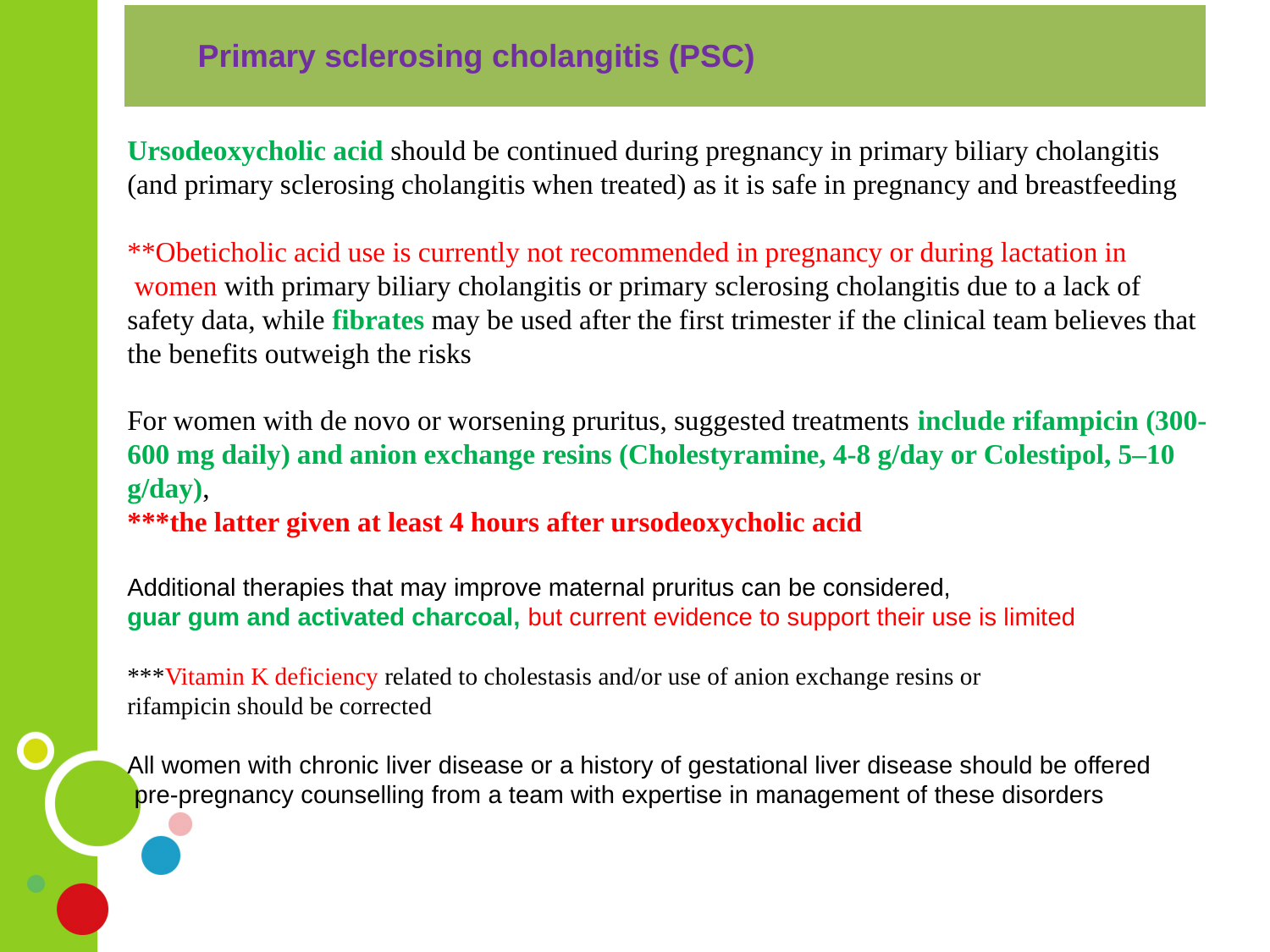

| Primary sclerosing cholangitis (PSC) |
| --- |
Ursodeoxycholic acid should be continued during pregnancy in primary biliary cholangitis
(and primary sclerosing cholangitis when treated) as it is safe in pregnancy and breastfeeding

**Obeticholic acid use is currently not recommended in pregnancy or during lactation in
 women with primary biliary cholangitis or primary sclerosing cholangitis due to a lack of
safety data, while fibrates may be used after the first trimester if the clinical team believes that the benefits outweigh the risks

For women with de novo or worsening pruritus, suggested treatments include rifampicin (300-600 mg daily) and anion exchange resins (Cholestyramine, 4-8 g/day or Colestipol, 5–10 g/day),
***the latter given at least 4 hours after ursodeoxycholic acid

Additional therapies that may improve maternal pruritus can be considered,
guar gum and activated charcoal, but current evidence to support their use is limited

***Vitamin K deficiency related to cholestasis and/or use of anion exchange resins or
rifampicin should be corrected

All women with chronic liver disease or a history of gestational liver disease should be offered
 pre-pregnancy counselling from a team with expertise in management of these disorders